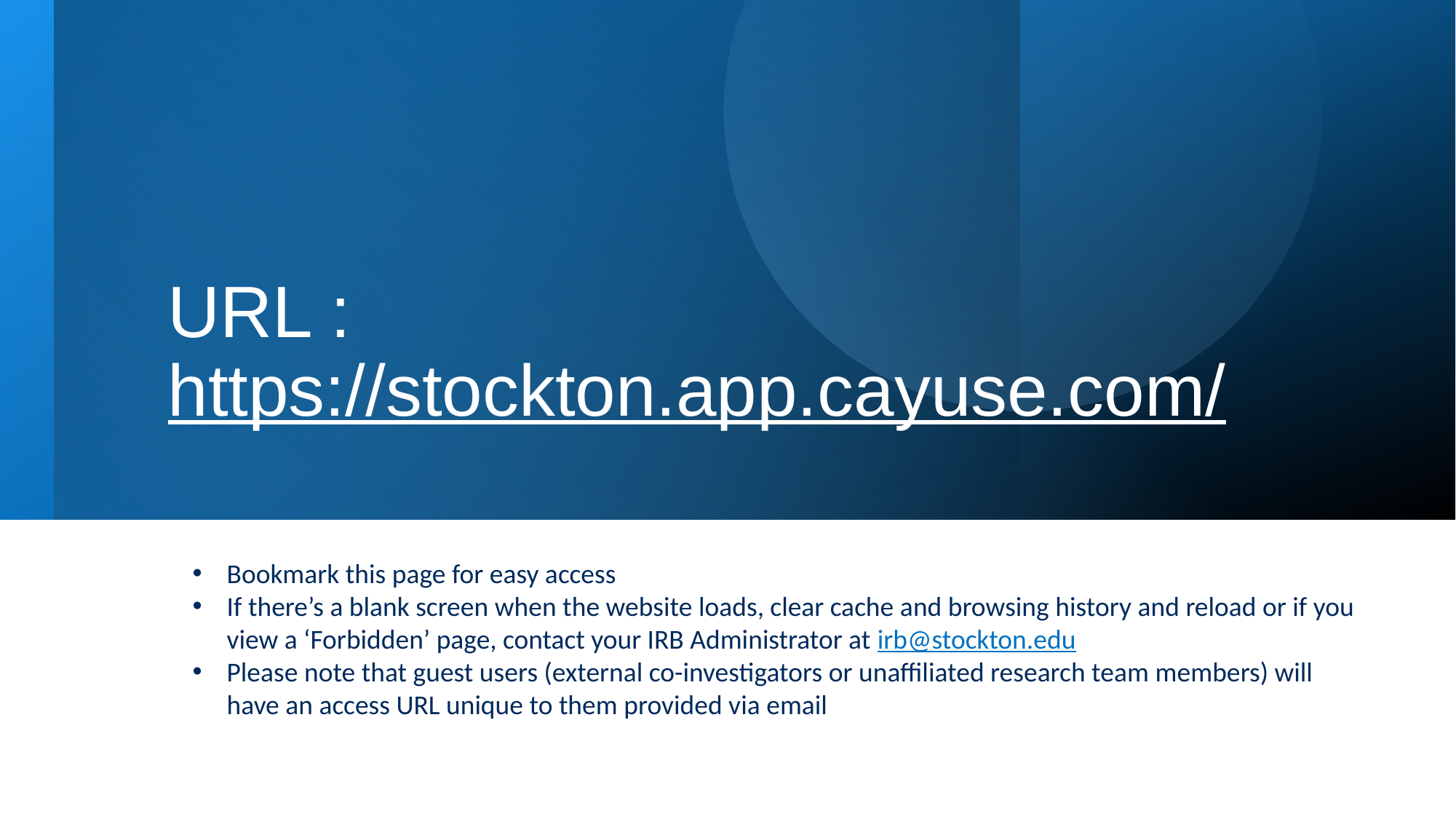

# URL : https://stockton.app.cayuse.com/
Bookmark this page for easy access
If there’s a blank screen when the website loads, clear cache and browsing history and reload or if you view a ‘Forbidden’ page, contact your IRB Administrator at irb@stockton.edu
Please note that guest users (external co-investigators or unaffiliated research team members) will have an access URL unique to them provided via email